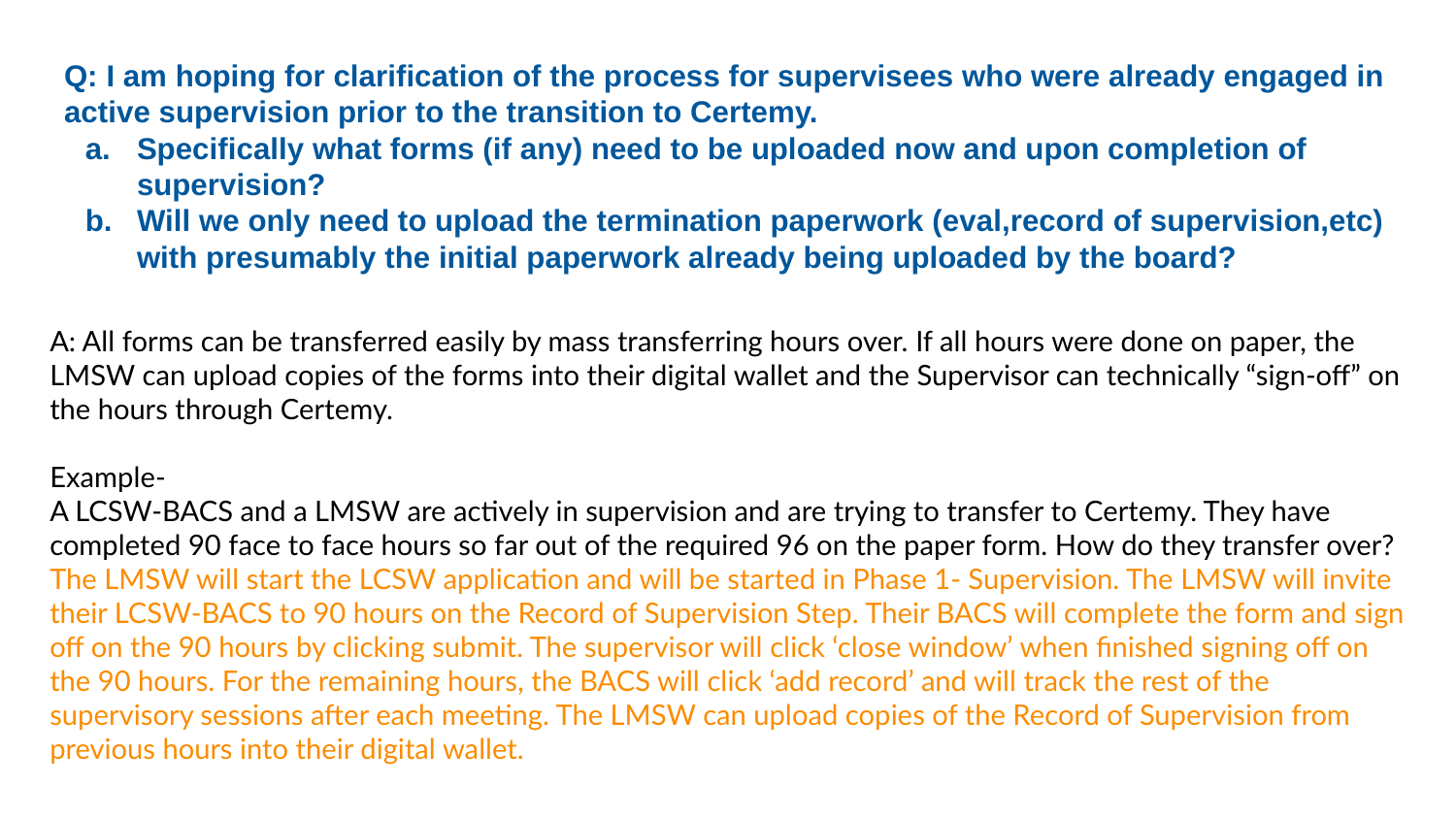

# Q: I am hoping for clarification of the process for supervisees who were already engaged in active supervision prior to the transition to Certemy.
Specifically what forms (if any) need to be uploaded now and upon completion of supervision?
Will we only need to upload the termination paperwork (eval,record of supervision,etc) with presumably the initial paperwork already being uploaded by the board?
A: All forms can be transferred easily by mass transferring hours over. If all hours were done on paper, the LMSW can upload copies of the forms into their digital wallet and the Supervisor can technically “sign-off” on the hours through Certemy.

Example-
A LCSW-BACS and a LMSW are actively in supervision and are trying to transfer to Certemy. They have completed 90 face to face hours so far out of the required 96 on the paper form. How do they transfer over?
The LMSW will start the LCSW application and will be started in Phase 1- Supervision. The LMSW will invite their LCSW-BACS to 90 hours on the Record of Supervision Step. Their BACS will complete the form and sign off on the 90 hours by clicking submit. The supervisor will click ‘close window’ when finished signing off on the 90 hours. For the remaining hours, the BACS will click ‘add record’ and will track the rest of the supervisory sessions after each meeting. The LMSW can upload copies of the Record of Supervision from previous hours into their digital wallet.